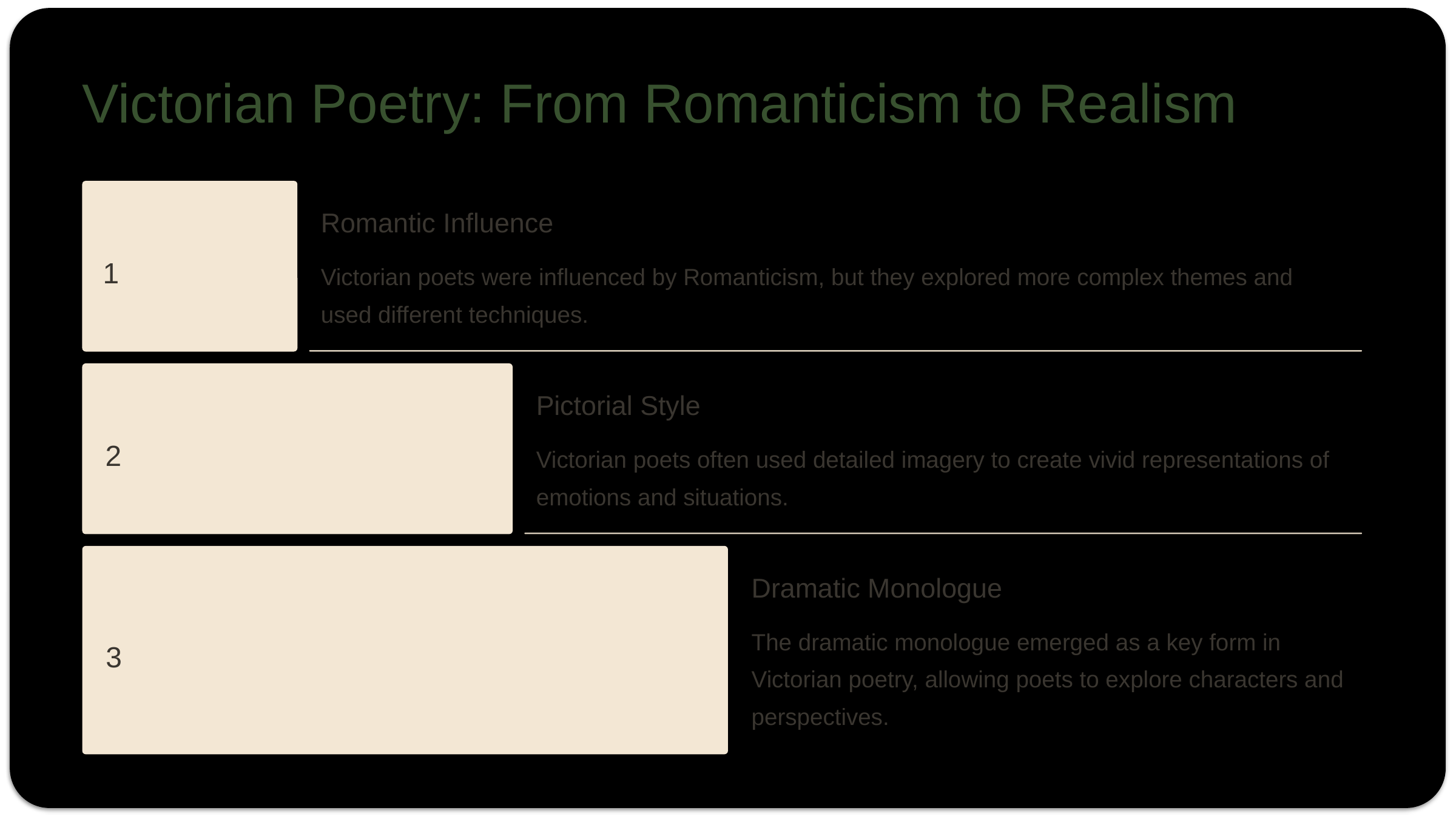

Victorian Poetry: From Romanticism to Realism

Romantic Influence
1
Victorian poets were influenced by Romanticism, but they explored more complex themes and used different techniques.

Pictorial Style
2
Victorian poets often used detailed imagery to create vivid representations of emotions and situations.

Dramatic Monologue
The dramatic monologue emerged as a key form in Victorian poetry, allowing poets to explore characters and perspectives.
3